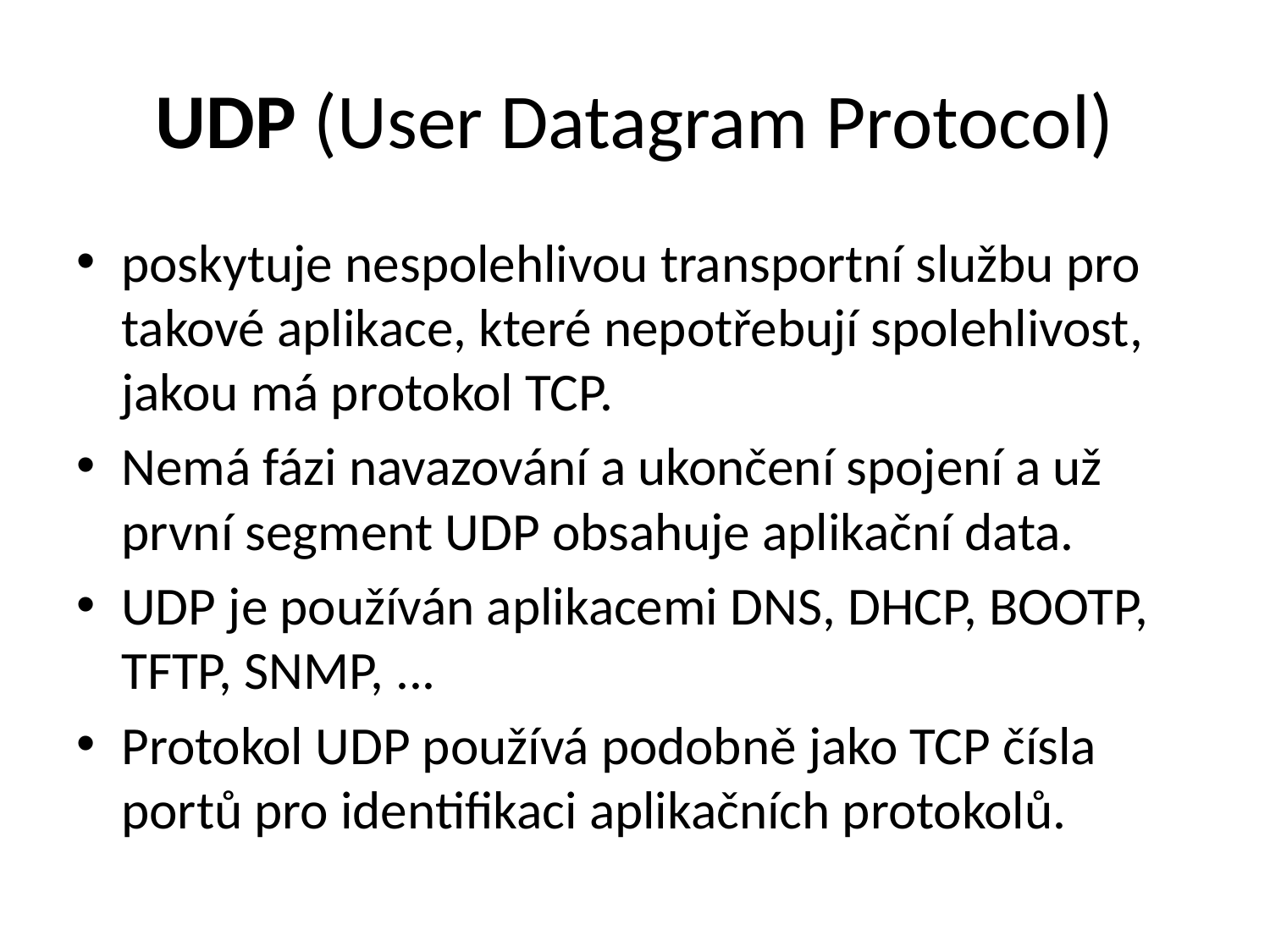

# UDP (User Datagram Protocol)
poskytuje nespolehlivou transportní službu pro takové aplikace, které nepotřebují spolehlivost, jakou má protokol TCP.
Nemá fázi navazování a ukončení spojení a už první segment UDP obsahuje aplikační data.
UDP je používán aplikacemi DNS, DHCP, BOOTP, TFTP, SNMP, ...
Protokol UDP používá podobně jako TCP čísla portů pro identifikaci aplikačních protokolů.